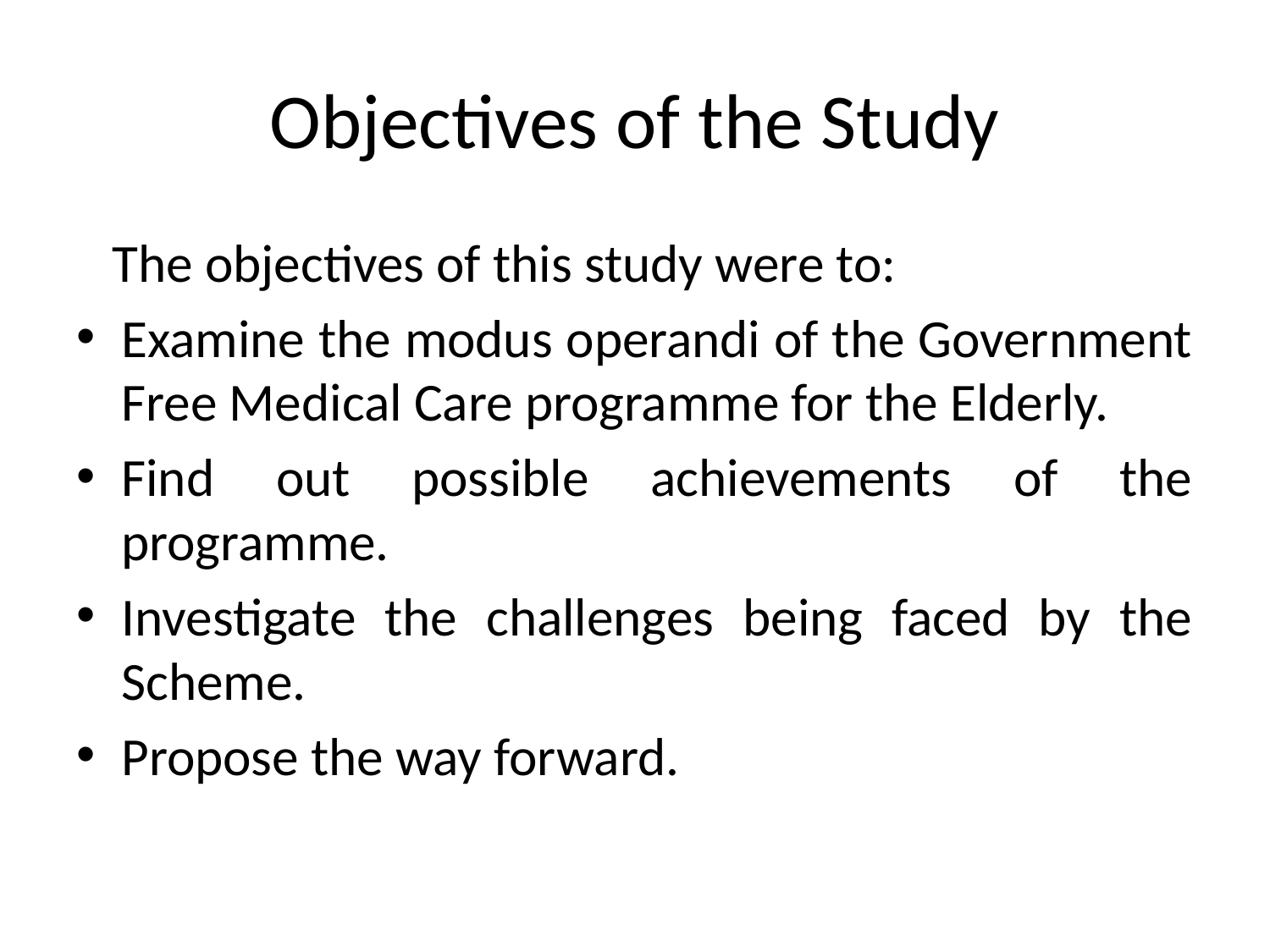

# Objectives of the Study
   The objectives of this study were to:
Examine the modus operandi of the Government Free Medical Care programme for the Elderly.
Find out possible achievements of the programme.
Investigate the challenges being faced by the Scheme.
Propose the way forward.